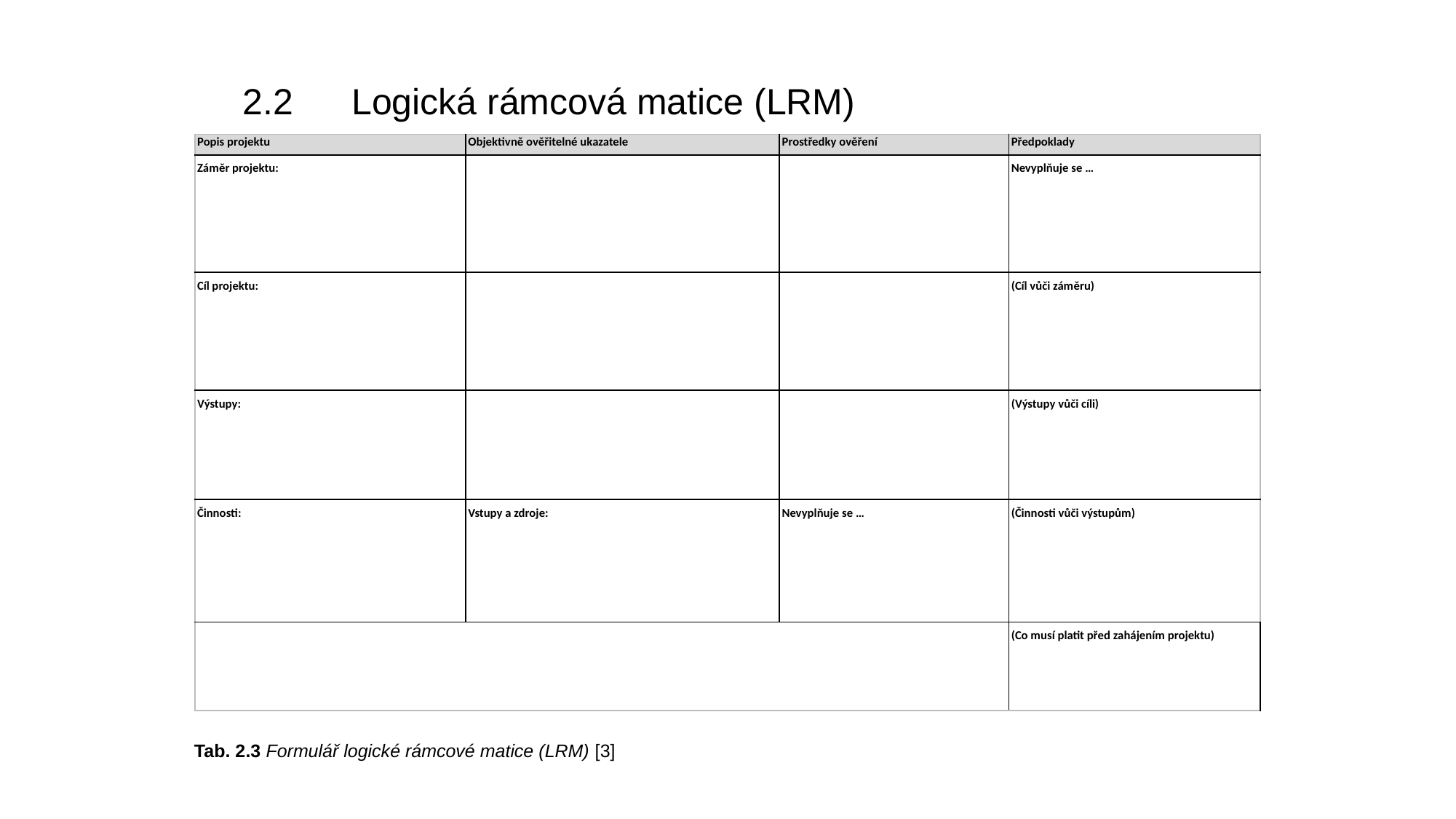

2.2	Logická rámcová matice (LRM)
| Popis projektu | Objektivně ověřitelné ukazatele | Prostředky ověření | Předpoklady |
| --- | --- | --- | --- |
| Záměr projektu: |  |  | Nevyplňuje se … |
| Cíl projektu: |  |  | (Cíl vůči záměru) |
| Výstupy: |  |  | (Výstupy vůči cíli) |
| Činnosti: | Vstupy a zdroje: | Nevyplňuje se … | (Činnosti vůči výstupům) |
|  |  |  | (Co musí platit před zahájením projektu) |
Tab. 2.3 Formulář logické rámcové matice (LRM) [3]